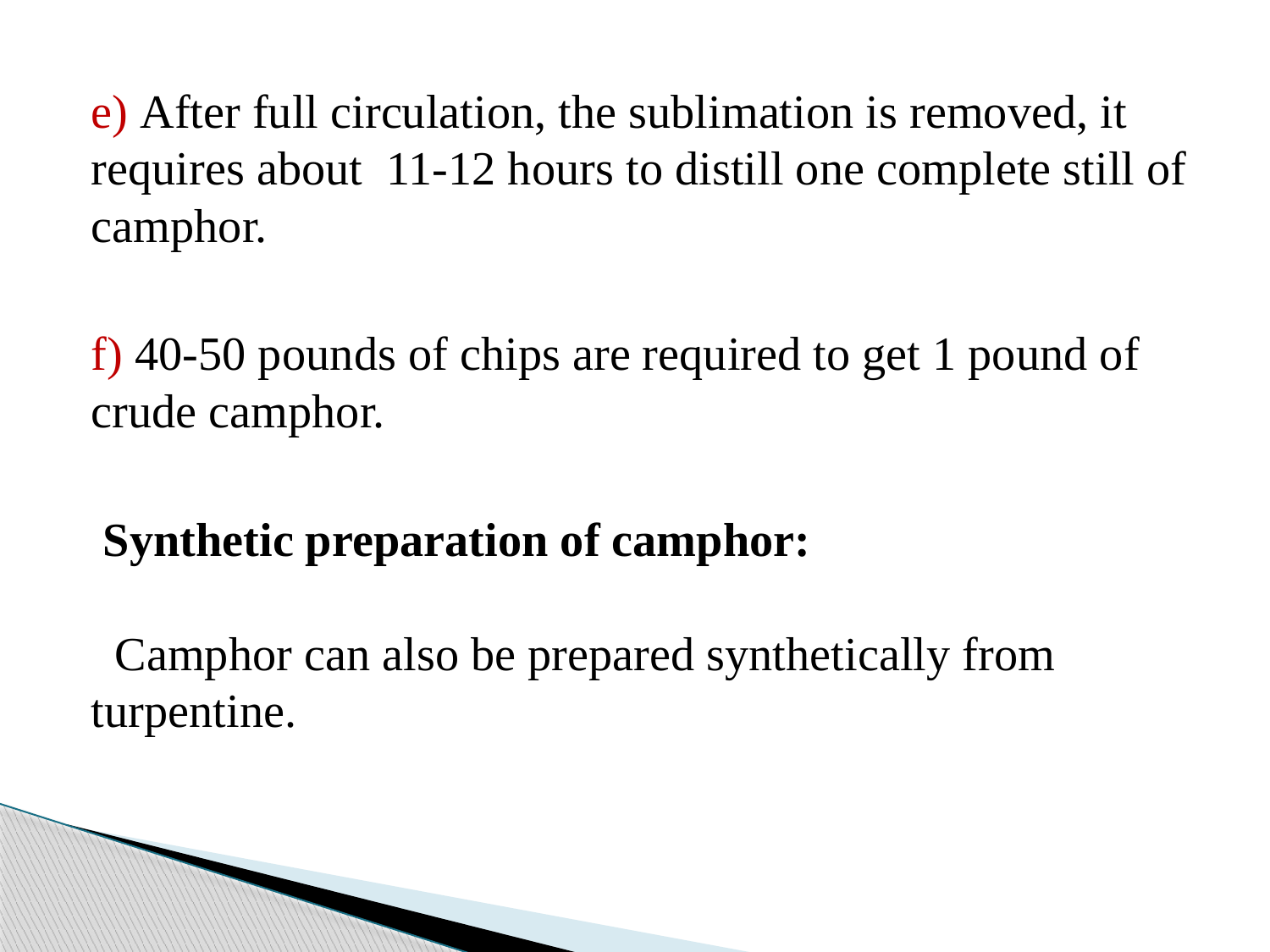

e) After full circulation, the sublimation is removed, it requires about  11-12 hours to distill one complete still of camphor.

f) 40-50 pounds of chips are required to get 1 pound of crude camphor.

 Synthetic preparation of camphor:                                                                                                                                 Camphor can also be prepared synthetically from turpentine.